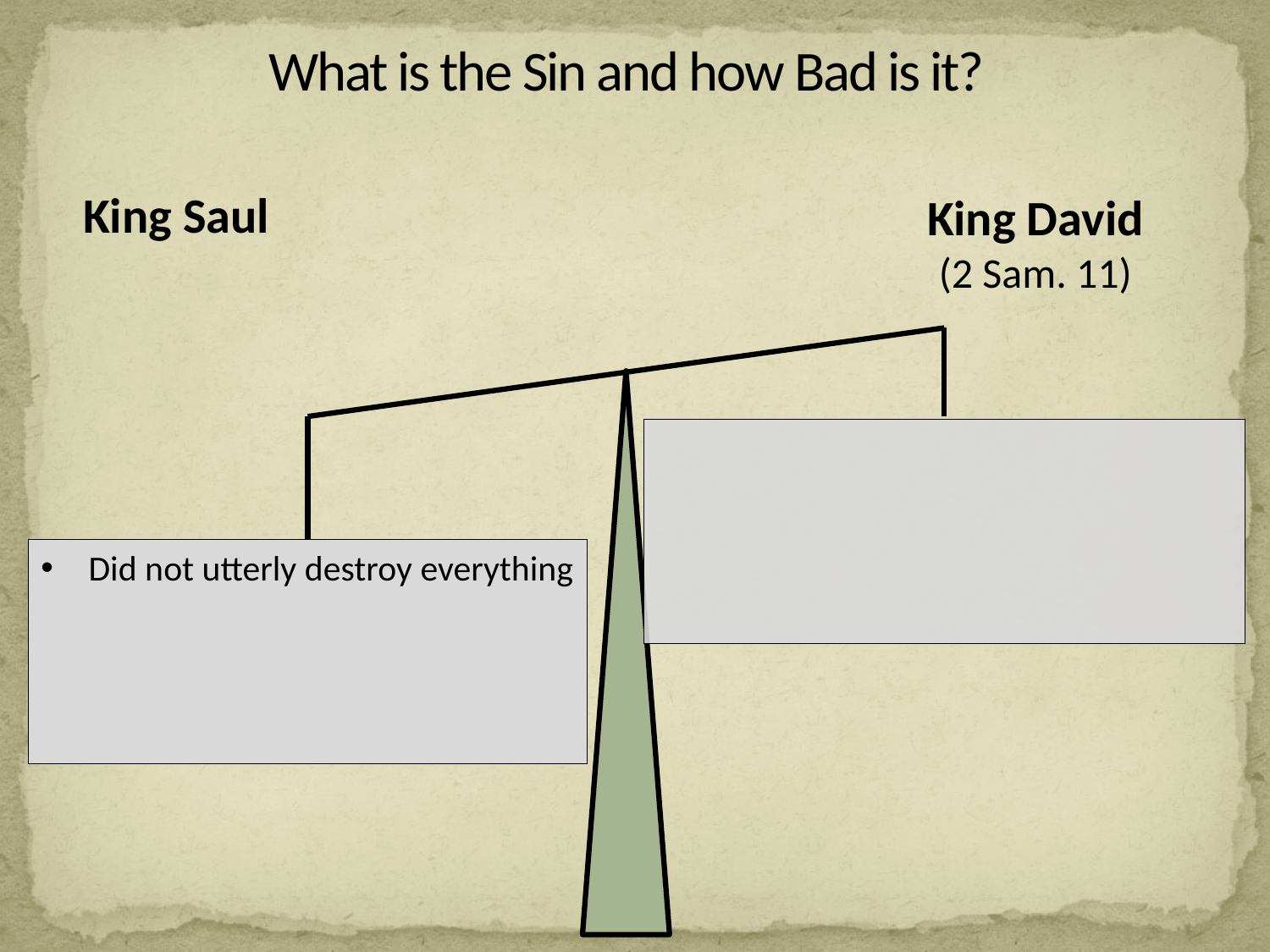

What is the Sin and how Bad is it?
King Saul
King David
(2 Sam. 11)

Did not utterly destroy everything